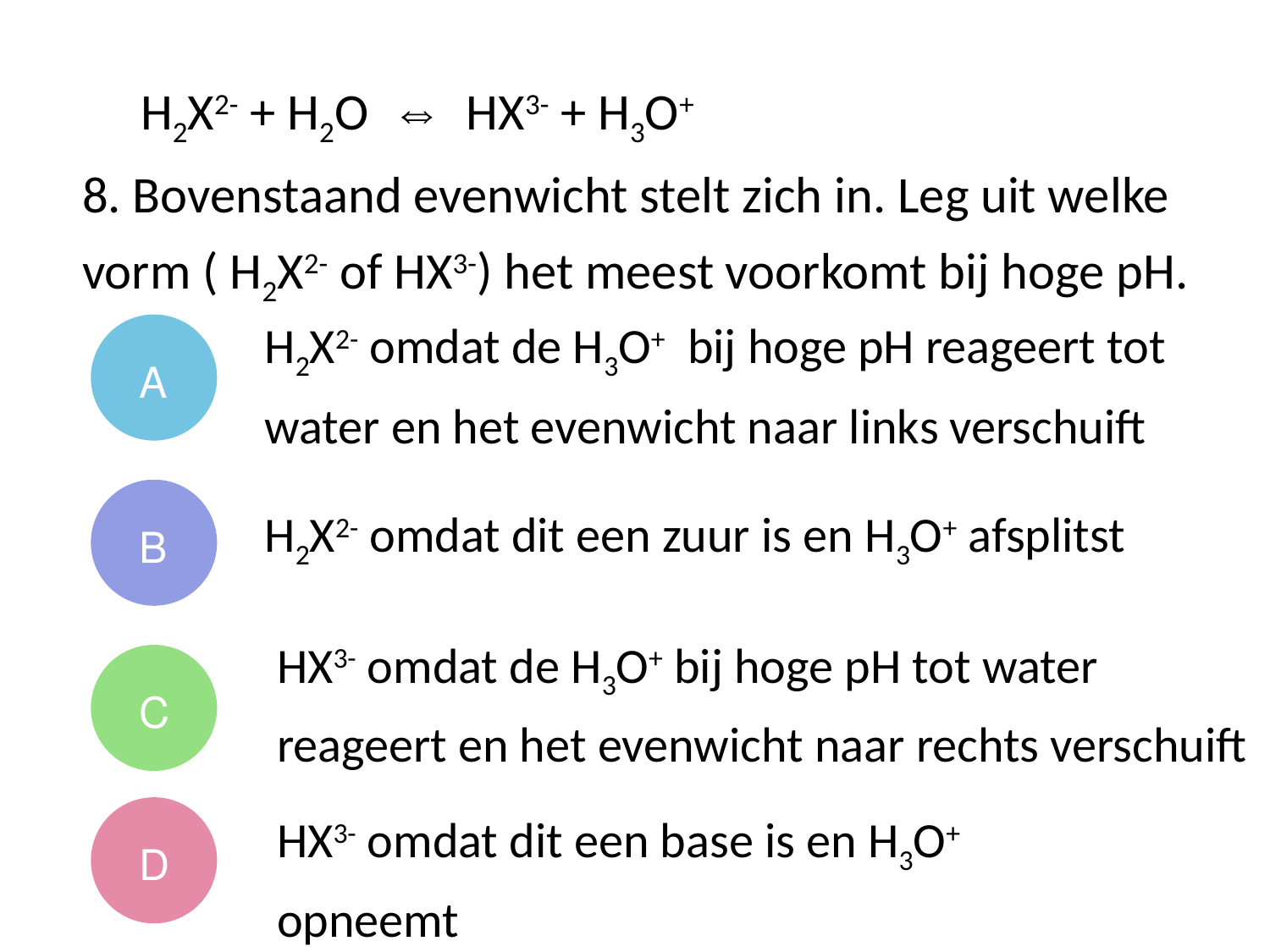

# H2X2- + H2O  ⇔  HX3- + H3O+
8. Bovenstaand evenwicht stelt zich in. Leg uit welke vorm ( H2X2- of HX3-) het meest voorkomt bij hoge pH.

A
H2X2- omdat de H3O+  bij hoge pH reageert tot water en het evenwicht naar links verschuift

B
H2X2- omdat dit een zuur is en H3O+ afsplitst
HX3- omdat de H3O+ bij hoge pH tot water reageert en het evenwicht naar rechts verschuift

C

D
HX3- omdat dit een base is en H3O+ opneemt
www.nvon.nl/diagnostischevragen